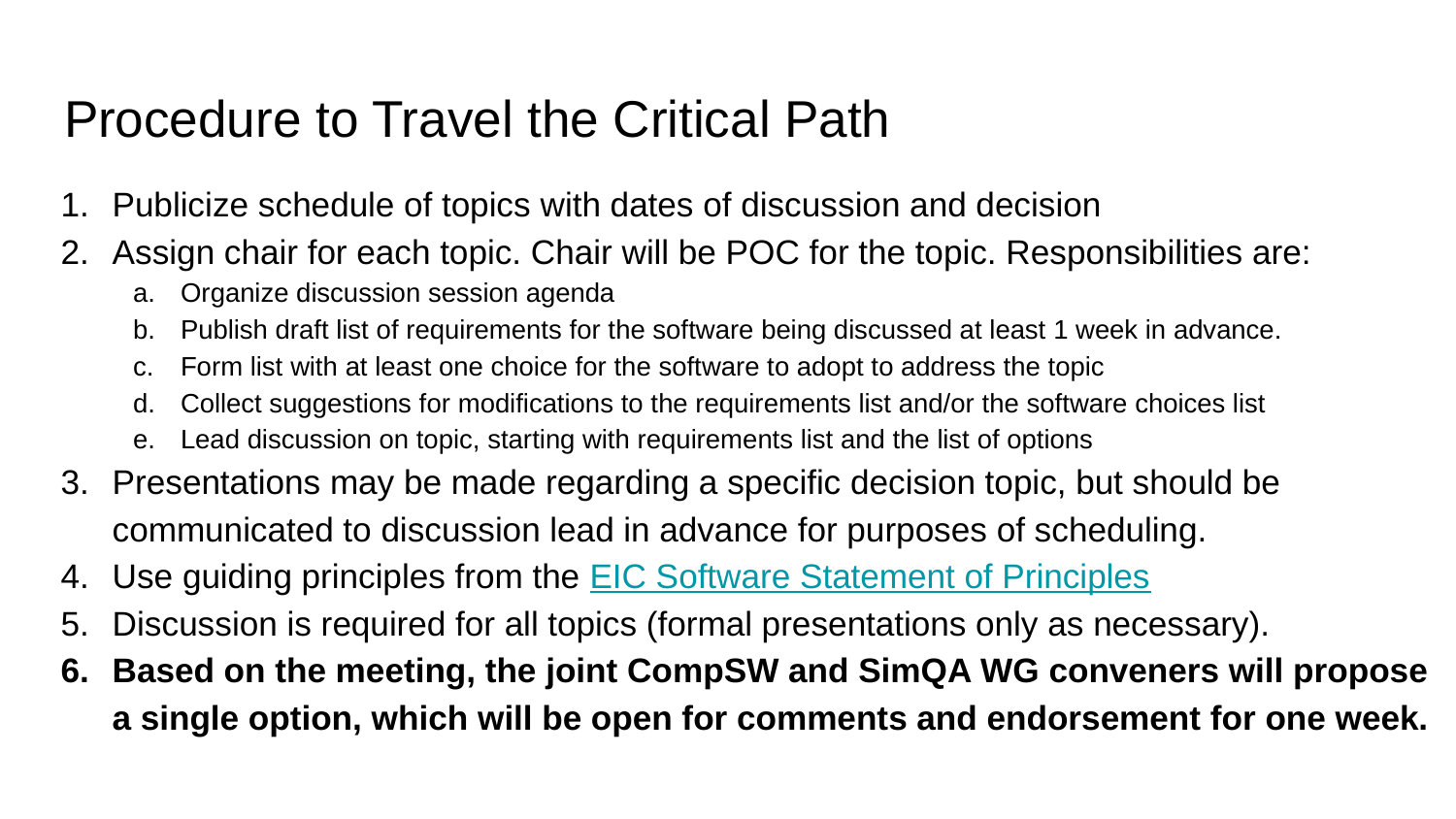

# Procedure to Travel the Critical Path
Publicize schedule of topics with dates of discussion and decision
Assign chair for each topic. Chair will be POC for the topic. Responsibilities are:
Organize discussion session agenda
Publish draft list of requirements for the software being discussed at least 1 week in advance.
Form list with at least one choice for the software to adopt to address the topic
Collect suggestions for modifications to the requirements list and/or the software choices list
Lead discussion on topic, starting with requirements list and the list of options
Presentations may be made regarding a specific decision topic, but should be communicated to discussion lead in advance for purposes of scheduling.
Use guiding principles from the EIC Software Statement of Principles
Discussion is required for all topics (formal presentations only as necessary).
Based on the meeting, the joint CompSW and SimQA WG conveners will propose a single option, which will be open for comments and endorsement for one week.